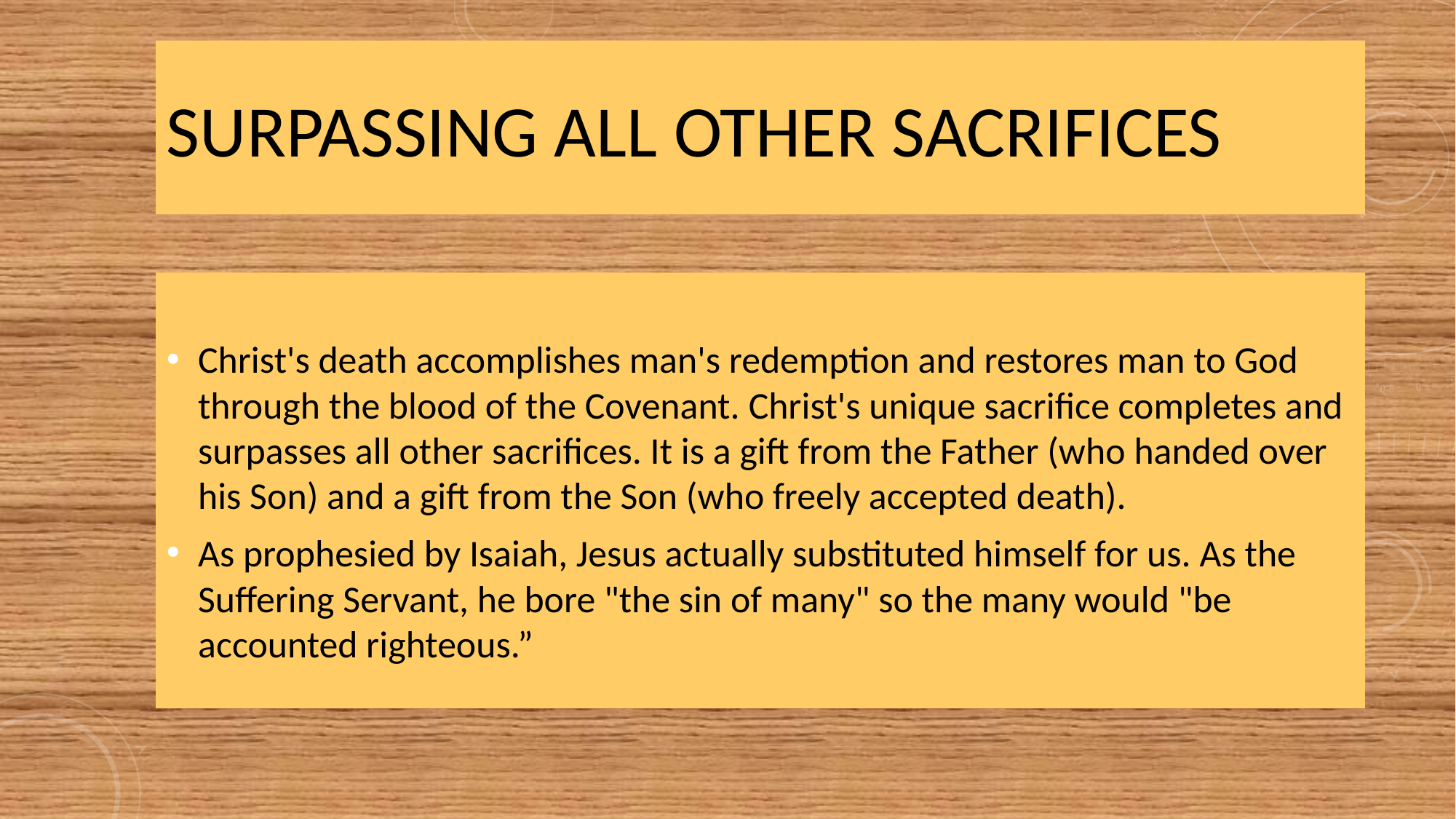

# Surpassing All Other Sacrifices

Christ's death accomplishes man's redemption and restores man to God through the blood of the Covenant. Christ's unique sacrifice completes and surpasses all other sacrifices. It is a gift from the Father (who handed over his Son) and a gift from the Son (who freely accepted death).
As prophesied by Isaiah, Jesus actually substituted himself for us. As the Suffering Servant, he bore "the sin of many" so the many would "be accounted righteous.”